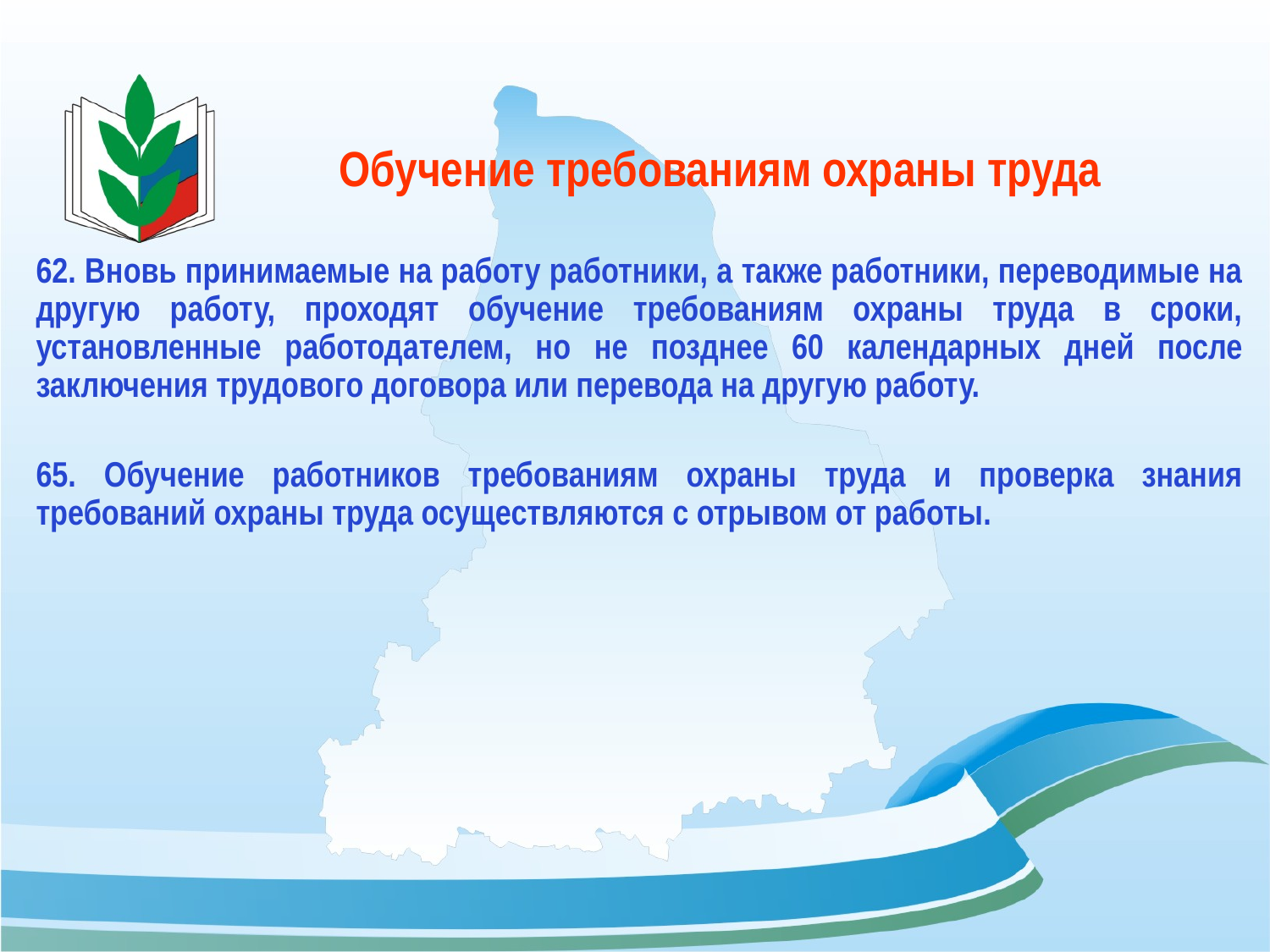

# Обучение требованиям охраны труда
62. Вновь принимаемые на работу работники, а также работники, переводимые на другую работу, проходят обучение требованиям охраны труда в сроки, установленные работодателем, но не позднее 60 календарных дней после заключения трудового договора или перевода на другую работу.

65. Обучение работников требованиям охраны труда и проверка знания требований охраны труда осуществляются с отрывом от работы.